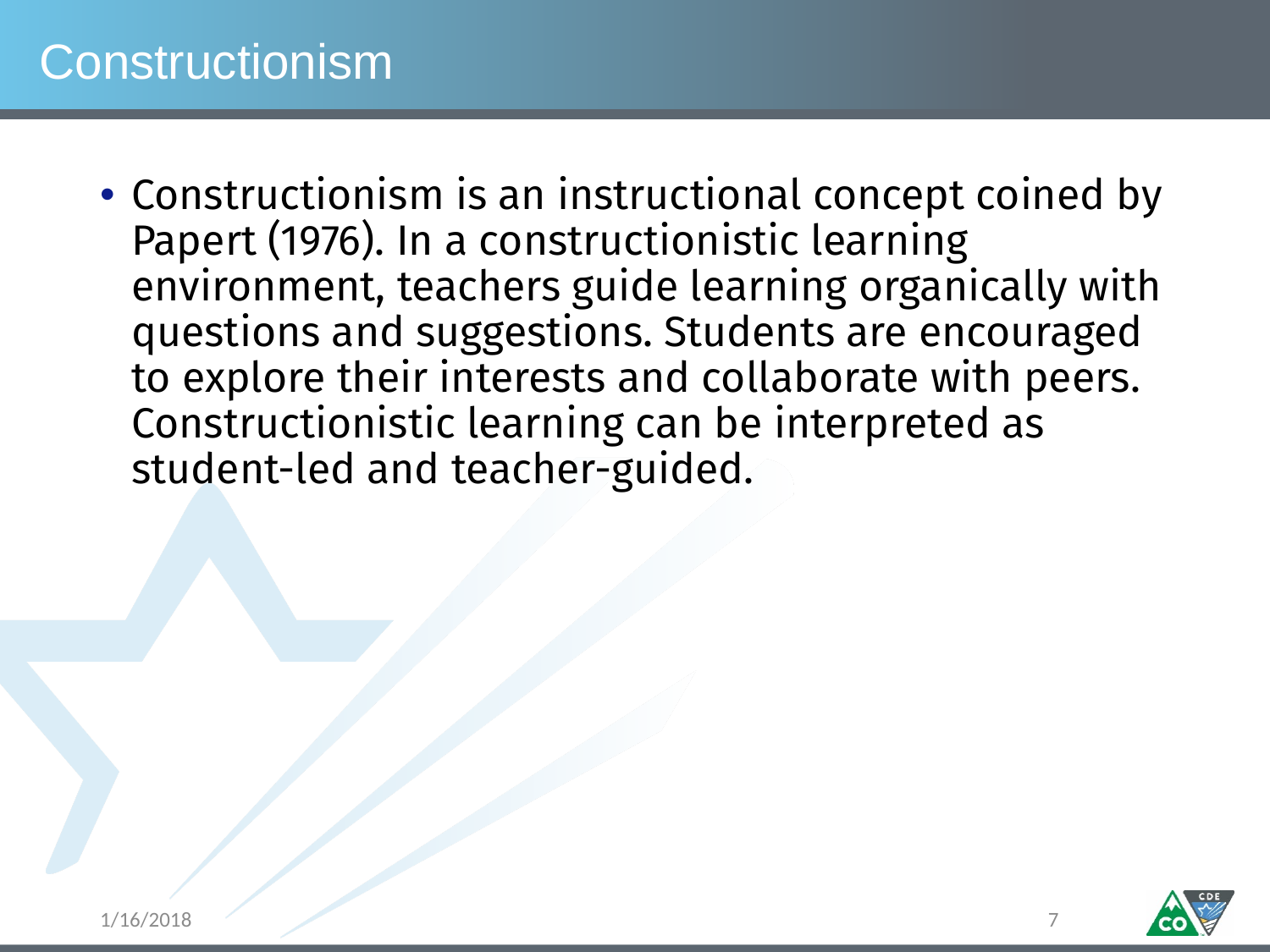

# Constructionism
Constructionism is an instructional concept coined by Papert (1976). In a constructionistic learning environment, teachers guide learning organically with questions and suggestions. Students are encouraged to explore their interests and collaborate with peers. Constructionistic learning can be interpreted as student-led and teacher-guided.